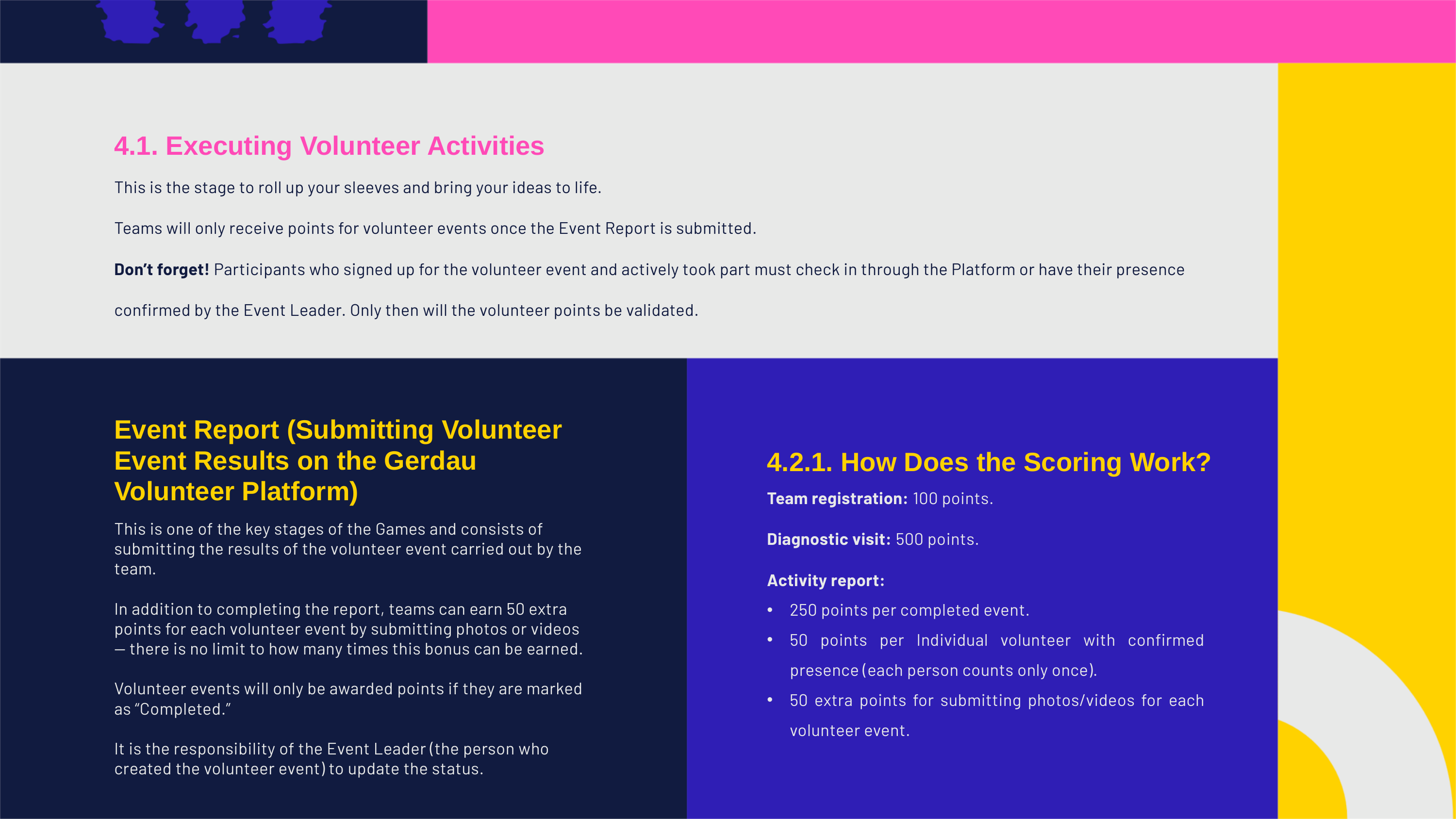

4.1. Executing Volunteer Activities
This is the stage to roll up your sleeves and bring your ideas to life.
Teams will only receive points for volunteer events once the Event Report is submitted.
Don’t forget! Participants who signed up for the volunteer event and actively took part must check in through the Platform or have their presence confirmed by the Event Leader. Only then will the volunteer points be validated.
Event Report (Submitting Volunteer Event Results on the Gerdau Volunteer Platform)
4.2.1. How Does the Scoring Work?
Team registration: 100 points.

Diagnostic visit: 500 points.

Activity report:
250 points per completed event.
50 points per Individual volunteer with confirmed presence (each person counts only once).
50 extra points for submitting photos/videos for each volunteer event.
This is one of the key stages of the Games and consists of submitting the results of the volunteer event carried out by the team.

In addition to completing the report, teams can earn 50 extra points for each volunteer event by submitting photos or videos — there is no limit to how many times this bonus can be earned.

Volunteer events will only be awarded points if they are marked as “Completed.”

It is the responsibility of the Event Leader (the person who created the volunteer event) to update the status.